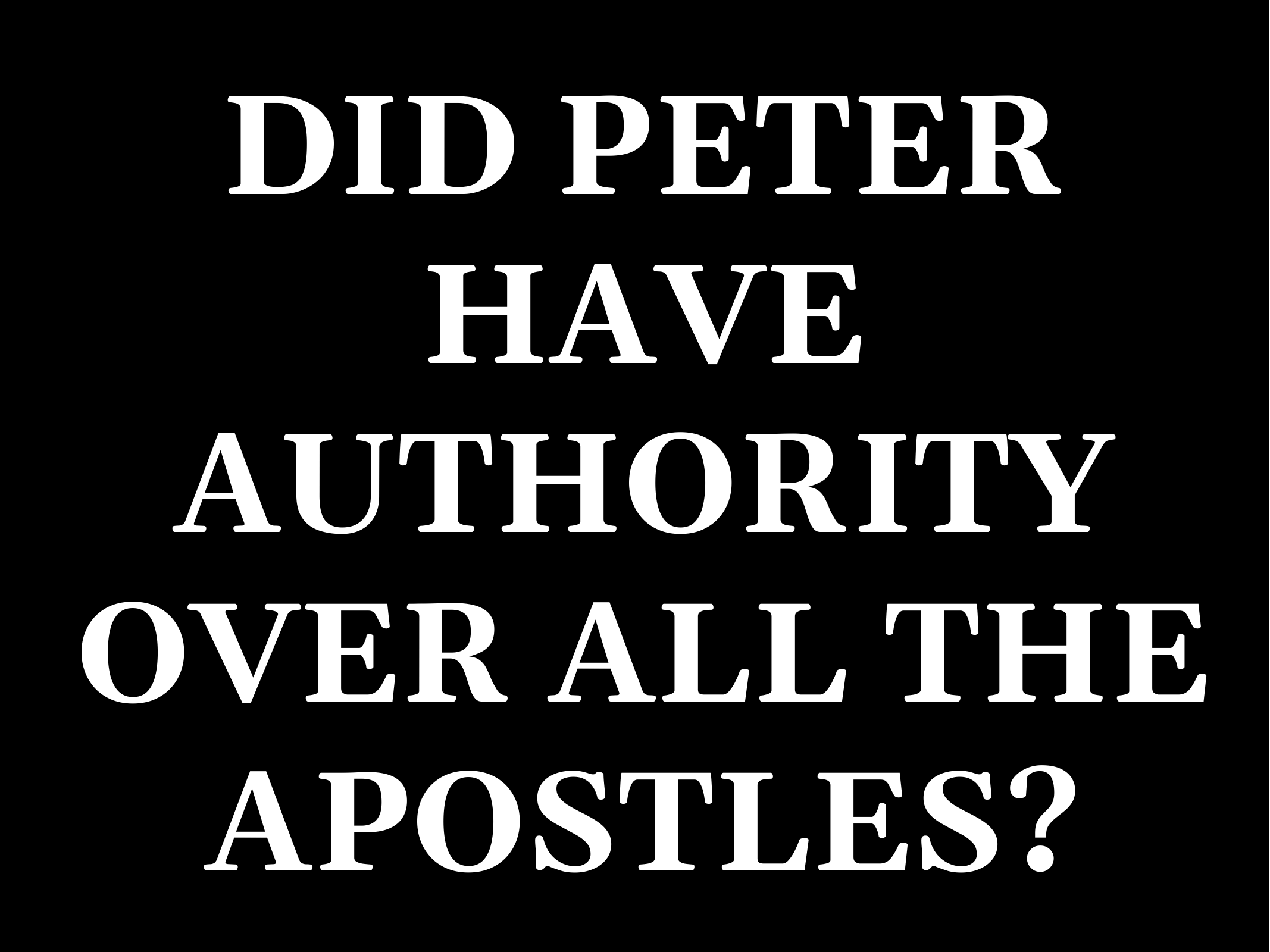

# DID PETER HAVE AUTHORITY OVER ALL THE APOSTLES?